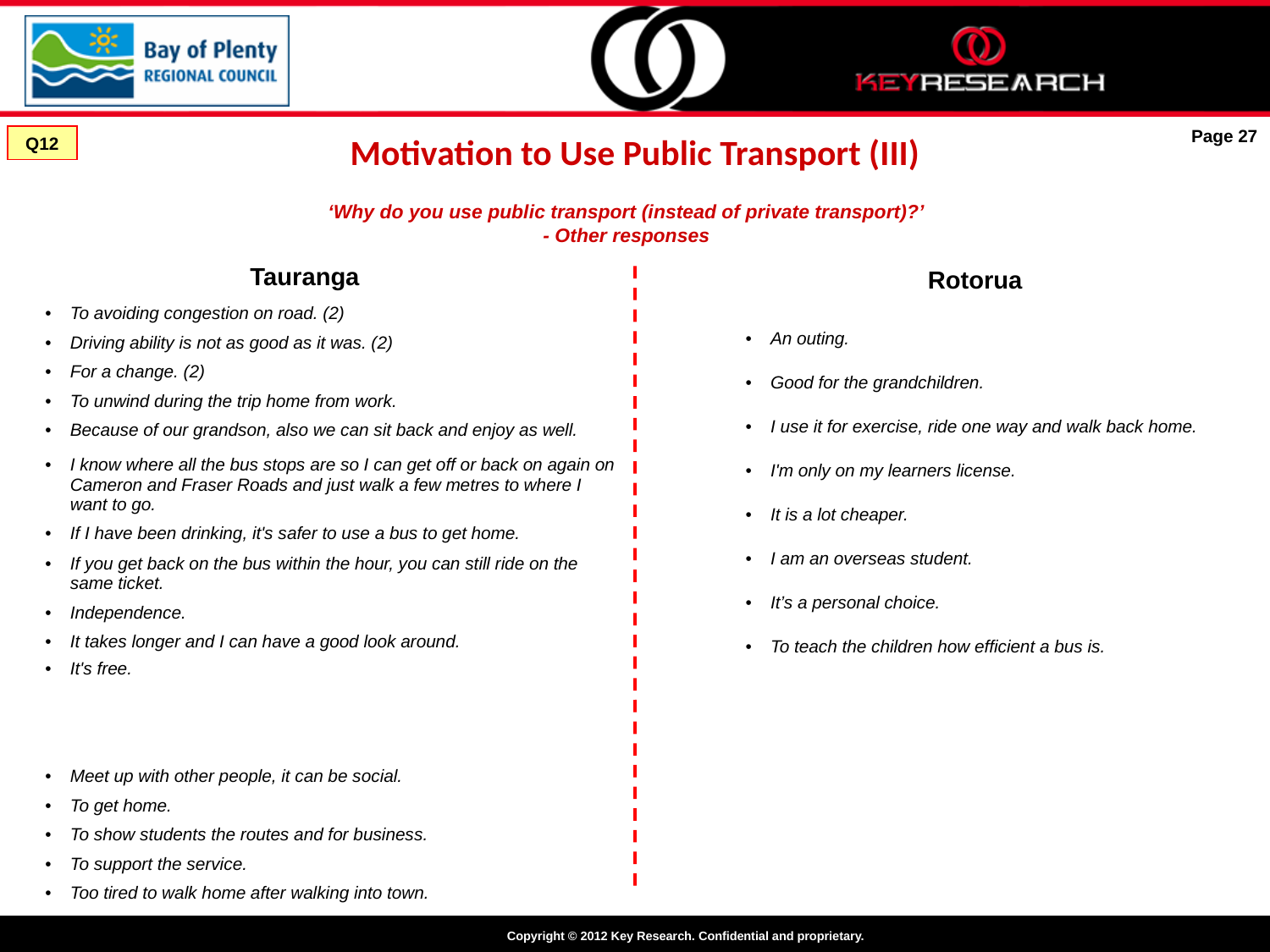

Motivation to Use Public Transport (III)
Page 27
Q12
‘Why do you use public transport (instead of private transport)?’
- Other responses
Tauranga
Rotorua

| To avoiding congestion on road. (2) |
| --- |
| Driving ability is not as good as it was. (2) |
| For a change. (2) |
| To unwind during the trip home from work. |
| Because of our grandson, also we can sit back and enjoy as well. |
| I know where all the bus stops are so I can get off or back on again on Cameron and Fraser Roads and just walk a few metres to where I want to go. |
| If I have been drinking, it's safer to use a bus to get home. |
| If you get back on the bus within the hour, you can still ride on the same ticket. |
| Independence. |
| It takes longer and I can have a good look around. |
| It's free. |
| Meet up with other people, it can be social. |
| To get home. |
| To show students the routes and for business. |
| To support the service. |
| Too tired to walk home after walking into town. |
| An outing. |
| --- |
| Good for the grandchildren. |
| I use it for exercise, ride one way and walk back home. |
| I'm only on my learners license. |
| It is a lot cheaper. |
| I am an overseas student. |
| It’s a personal choice. |
| To teach the children how efficient a bus is. |